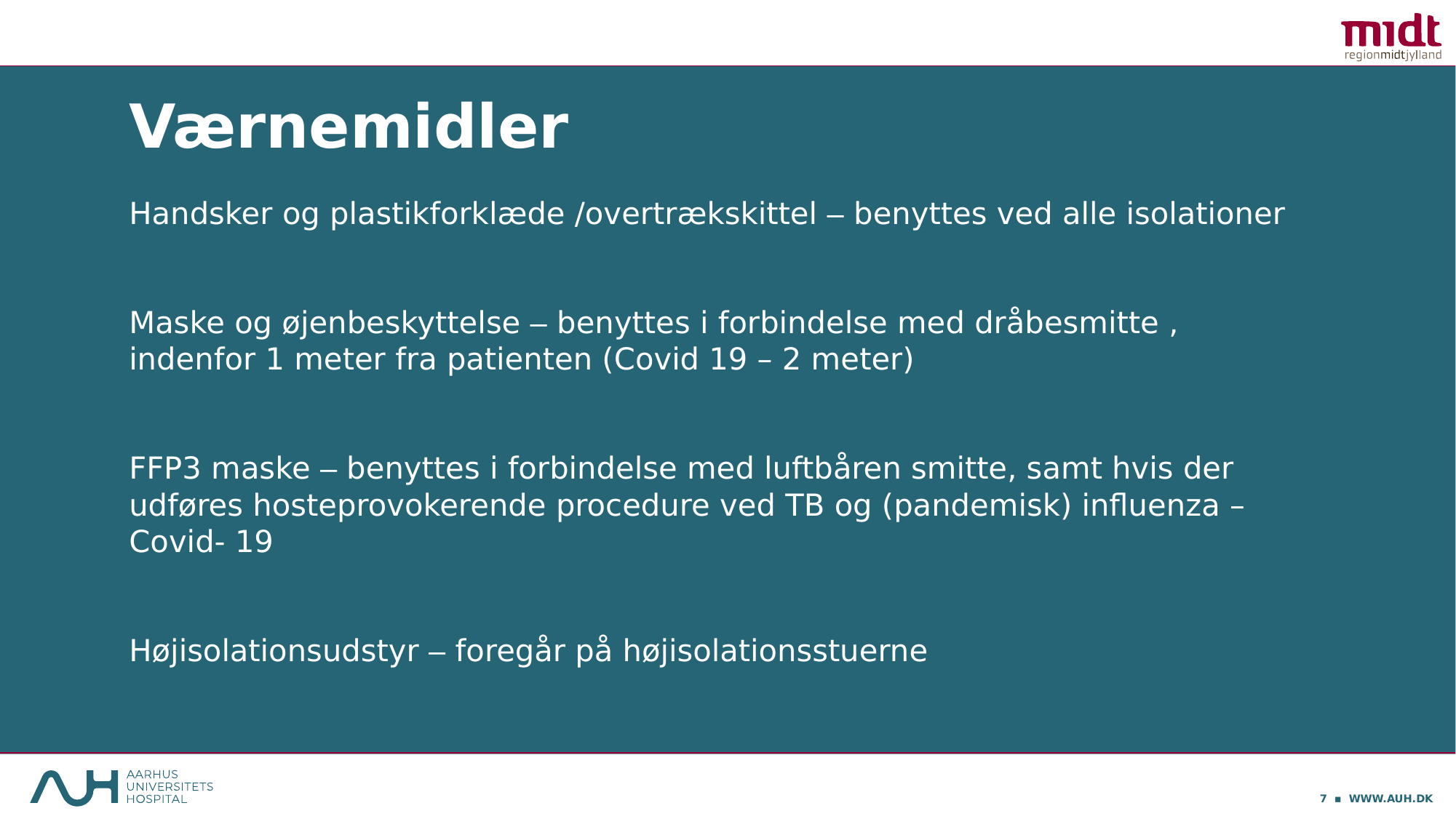

# Værnemidler
Handsker og plastikforklæde /overtrækskittel – benyttes ved alle isolationer

Maske og øjenbeskyttelse – benyttes i forbindelse med dråbesmitte , indenfor 1 meter fra patienten (Covid 19 – 2 meter)

FFP3 maske – benyttes i forbindelse med luftbåren smitte, samt hvis der udføres hosteprovokerende procedure ved TB og (pandemisk) influenza – Covid- 19

Højisolationsudstyr – foregår på højisolationsstuerne